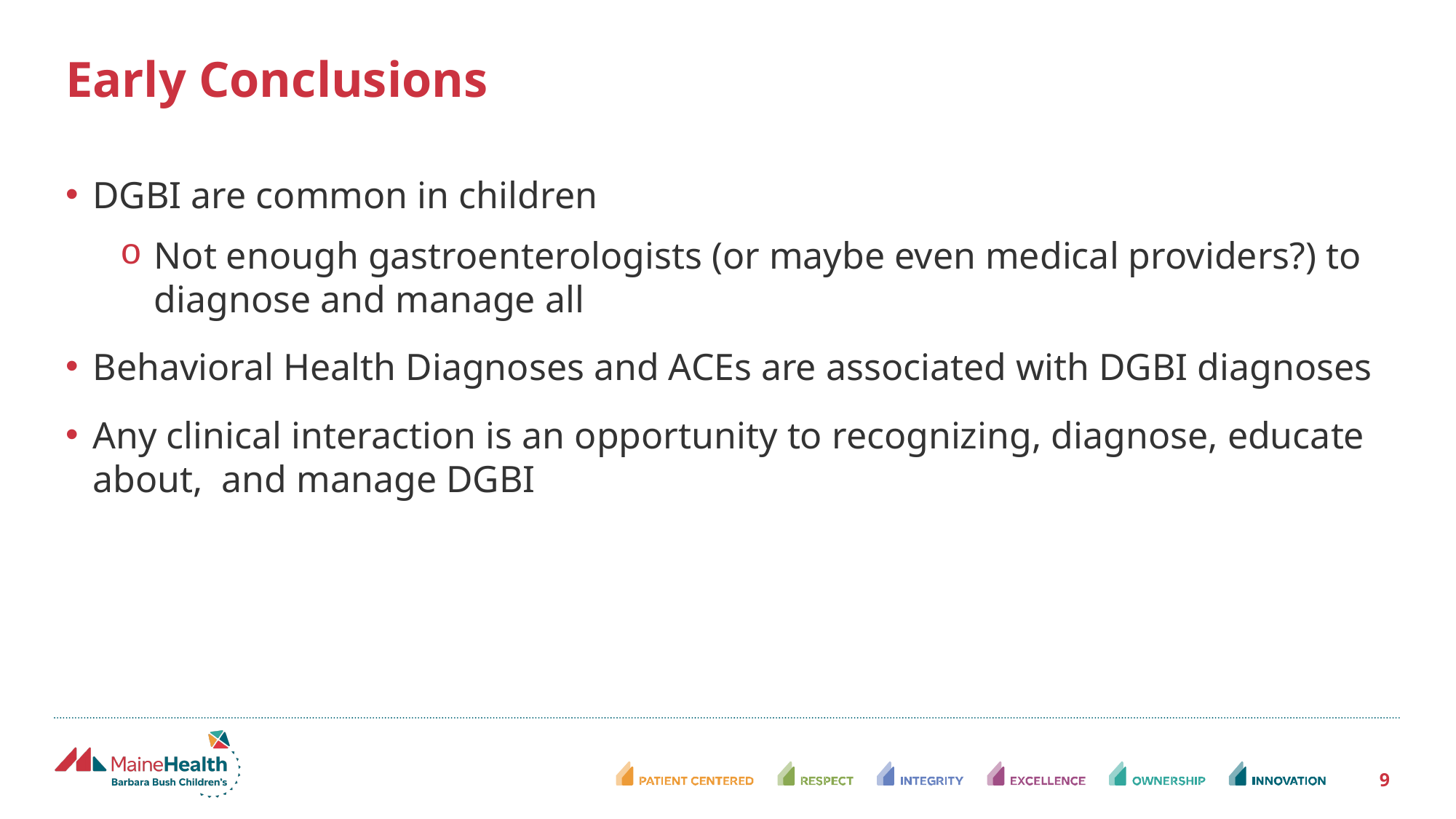

# Early Conclusions
DGBI are common in children
Not enough gastroenterologists (or maybe even medical providers?) to diagnose and manage all
Behavioral Health Diagnoses and ACEs are associated with DGBI diagnoses
Any clinical interaction is an opportunity to recognizing, diagnose, educate about,  and manage DGBI
9